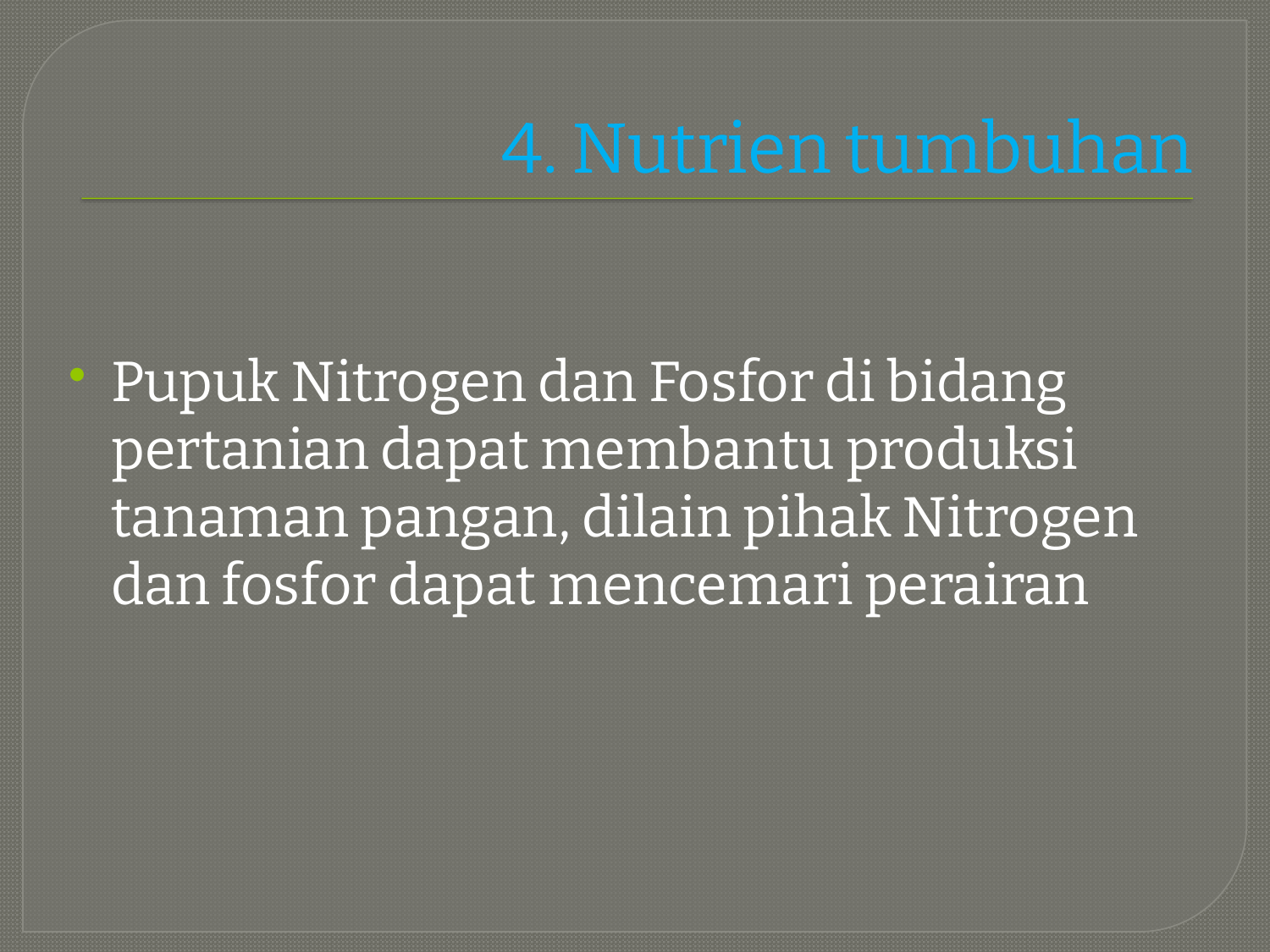

# 4. Nutrien tumbuhan
Pupuk Nitrogen dan Fosfor di bidang pertanian dapat membantu produksi tanaman pangan, dilain pihak Nitrogen  dan fosfor dapat mencemari perairan